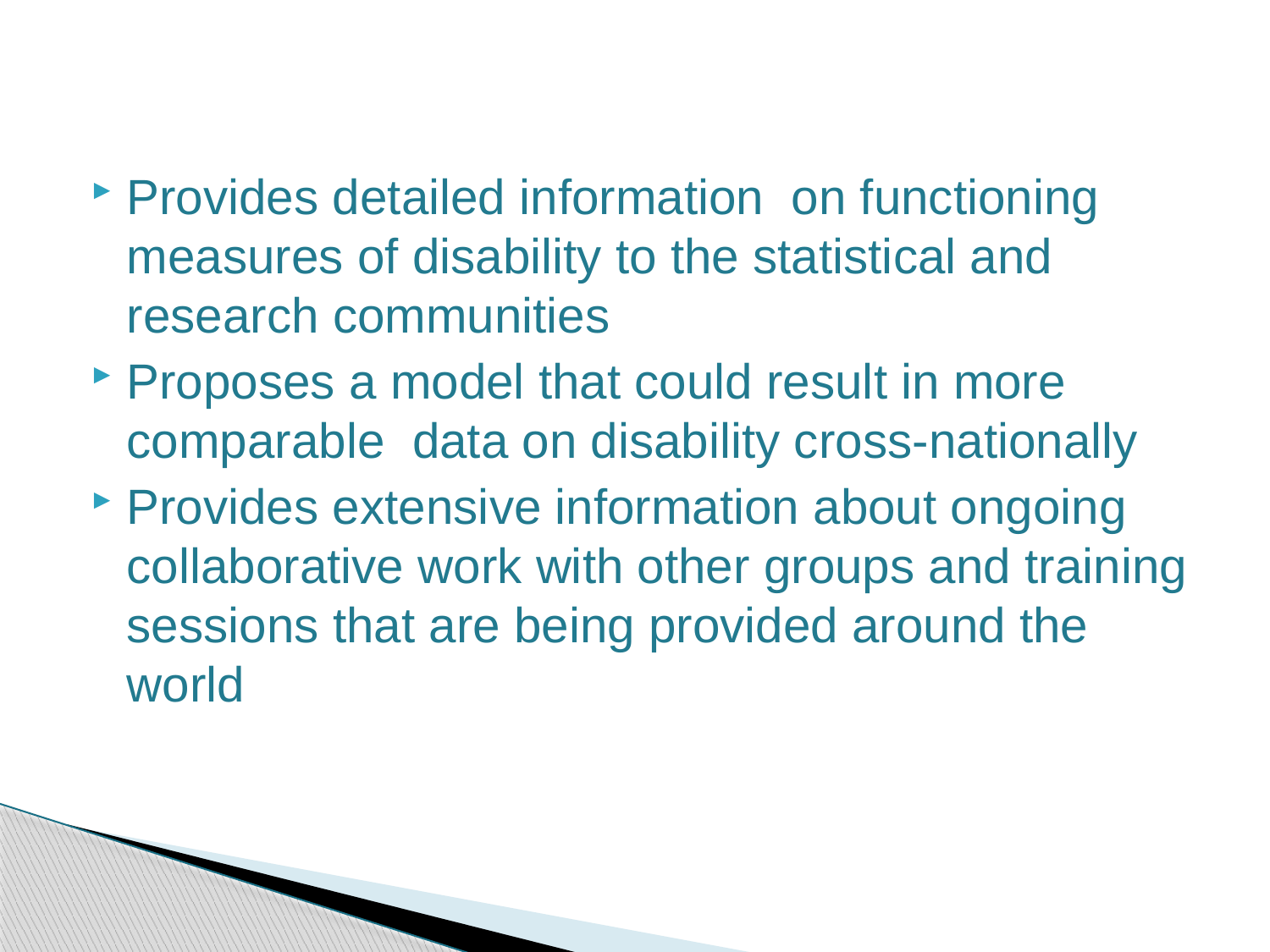

Provides detailed information  on functioning measures of disability to the statistical and research communities
Proposes a model that could result in more comparable  data on disability cross-nationally
Provides extensive information about ongoing collaborative work with other groups and training sessions that are being provided around the world